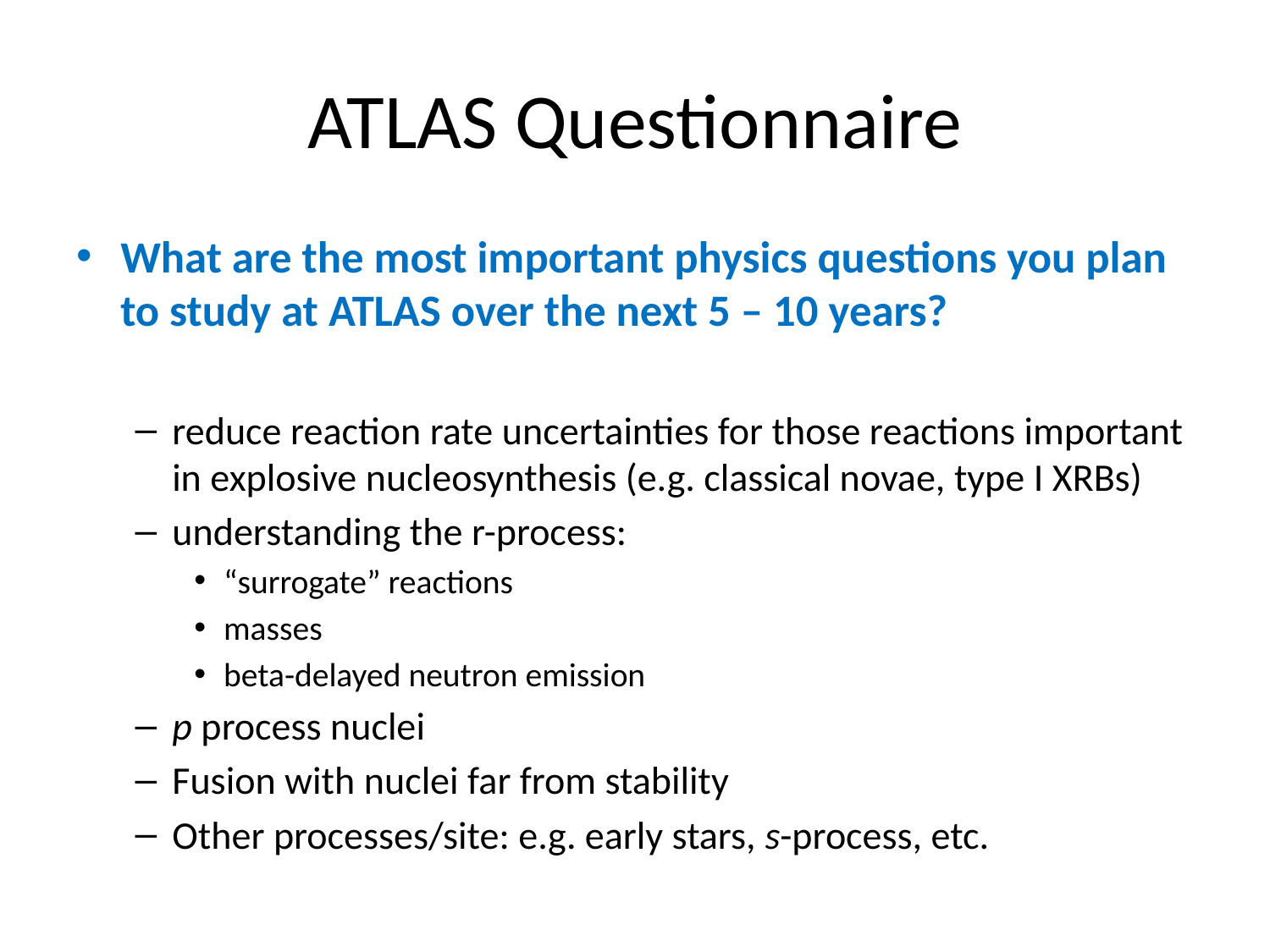

# ATLAS Questionnaire
What are the most important physics questions you plan to study at ATLAS over the next 5 – 10 years?

reduce reaction rate uncertainties for those reactions important in explosive nucleosynthesis (e.g. classical novae, type I XRBs)
understanding the r-process:
“surrogate” reactions
masses
beta-delayed neutron emission
p process nuclei
Fusion with nuclei far from stability
Other processes/site: e.g. early stars, s-process, etc.